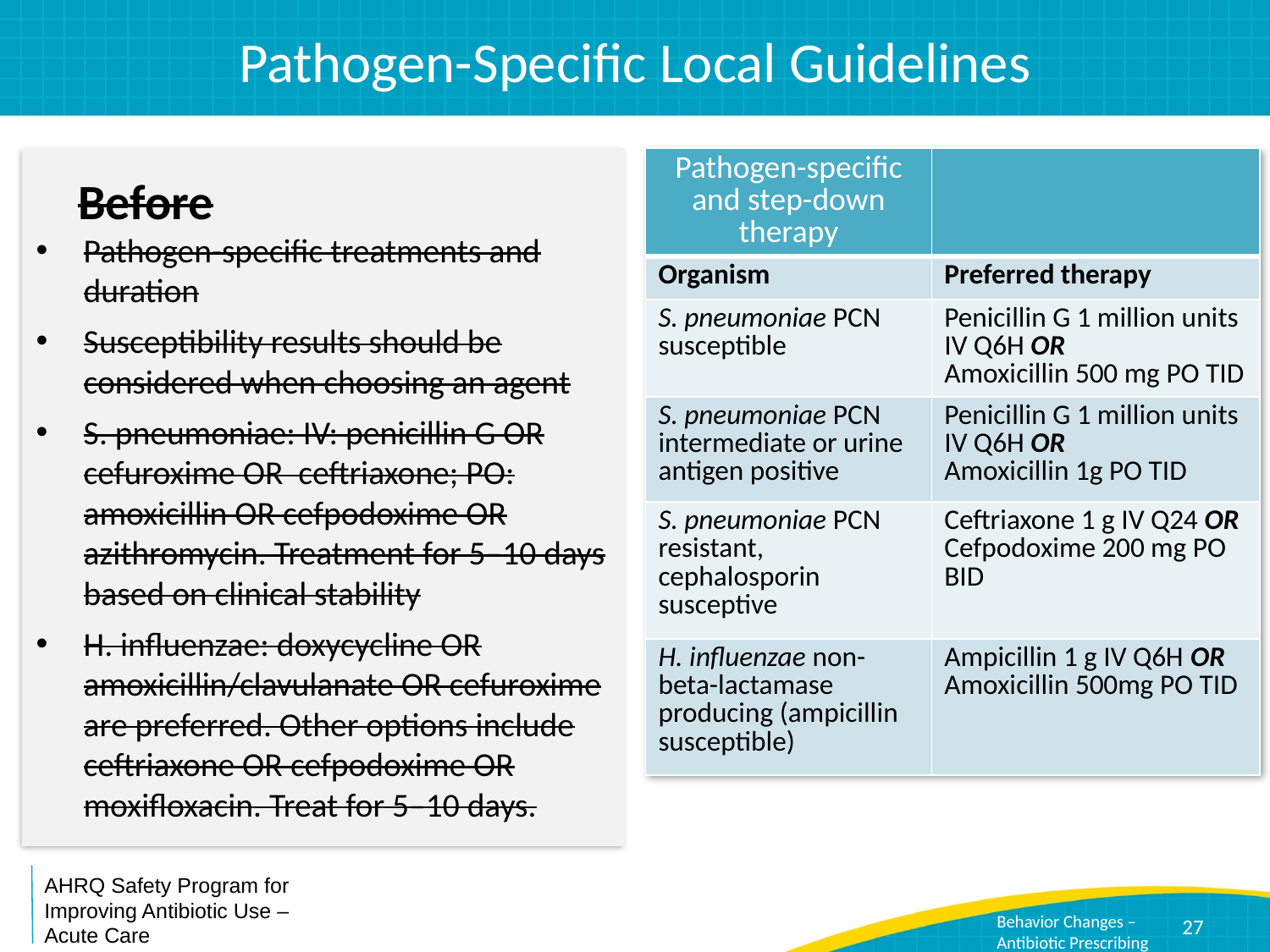

# Pathogen-Specific Local Guidelines
Before

| Pathogen-specific and step-down therapy |  |
| --- | --- |
| Organism | Preferred therapy |
| S. pneumoniae PCN susceptible | Penicillin G 1 million units IV Q6H OR Amoxicillin 500 mg PO TID |
| S. pneumoniae PCN intermediate or urine antigen positive | Penicillin G 1 million units IV Q6H OR Amoxicillin 1g PO TID |
| S. pneumoniae PCN resistant, cephalosporin susceptive | Ceftriaxone 1 g IV Q24 OR Cefpodoxime 200 mg PO BID |
| H. influenzae non-beta-lactamase producing (ampicillin susceptible) | Ampicillin 1 g IV Q6H OR Amoxicillin 500mg PO TID |
Pathogen-specific treatments and duration
Susceptibility results should be considered when choosing an agent
S. pneumoniae: IV: penicillin G OR cefuroxime OR  ceftriaxone; PO: amoxicillin OR cefpodoxime OR azithromycin. Treatment for 5–10 days based on clinical stability
H. influenzae: doxycycline OR amoxicillin/clavulanate OR cefuroxime are preferred. Other options include ceftriaxone OR cefpodoxime OR moxifloxacin. Treat for 5–10 days.
27